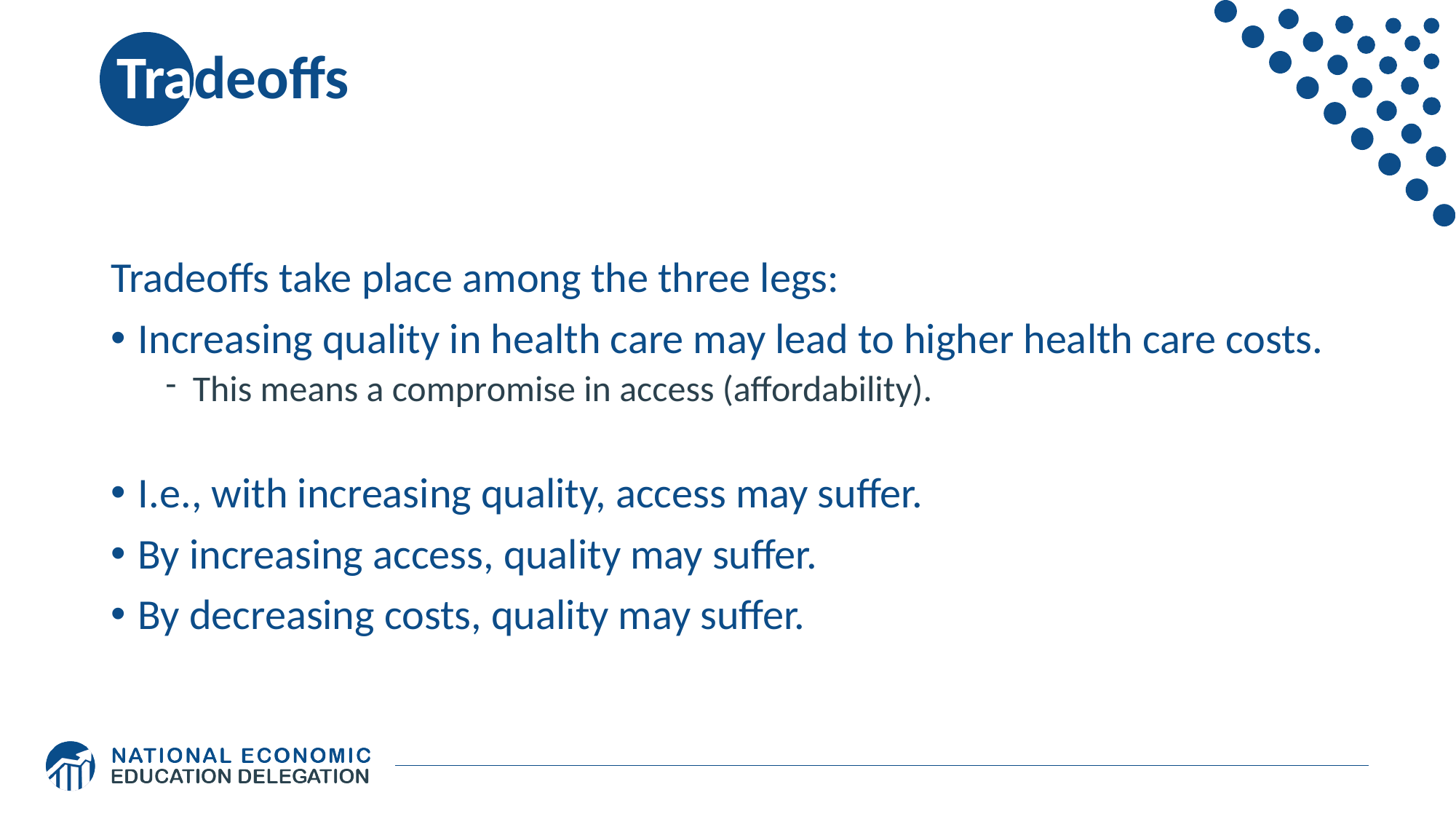

# Tradeoffs
Tradeoffs take place among the three legs:
Increasing quality in health care may lead to higher health care costs.
This means a compromise in access (affordability).

I.e., with increasing quality, access may suffer.
By increasing access, quality may suffer.
By decreasing costs, quality may suffer.